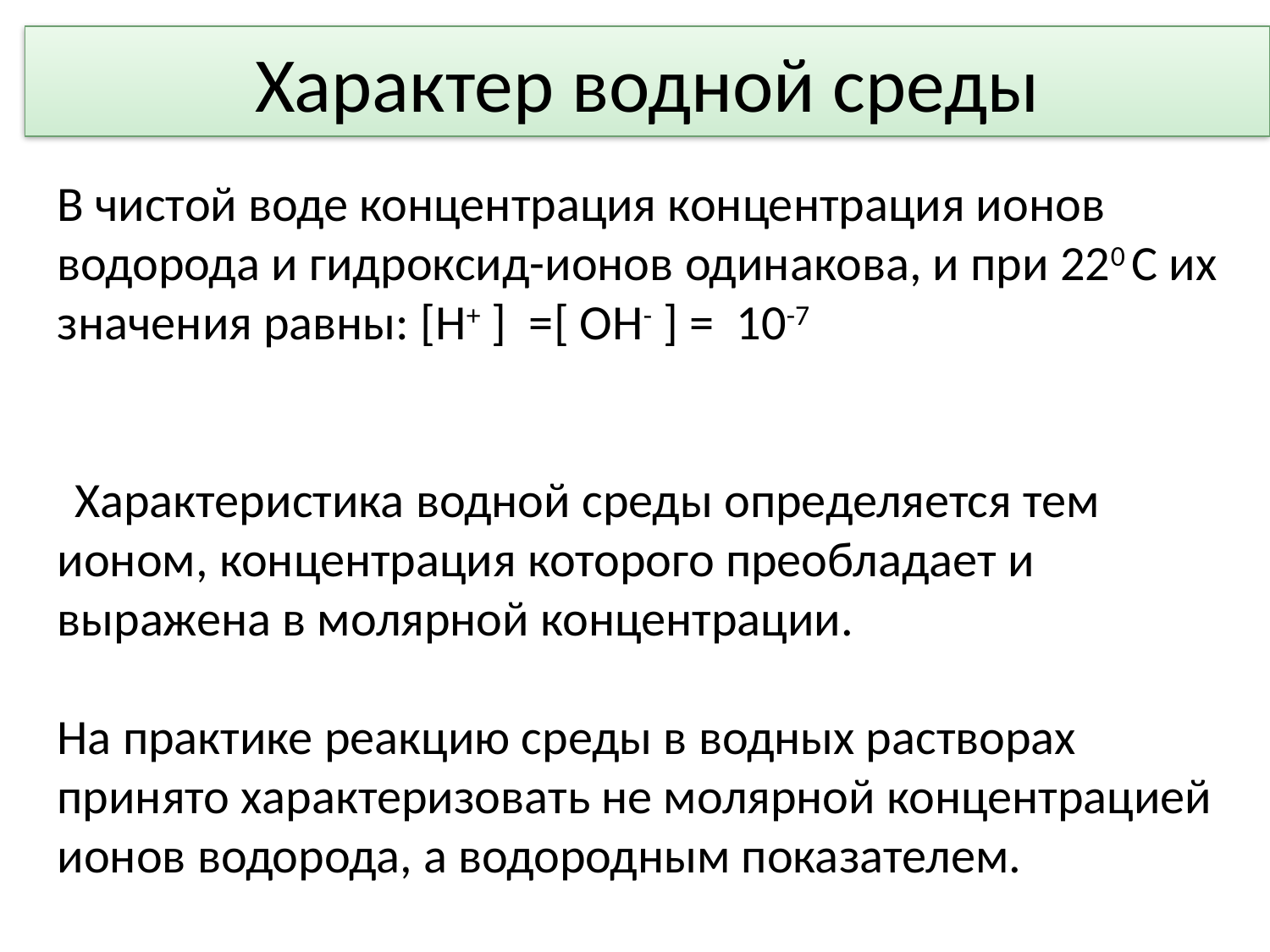

# Характер водной среды
В чистой воде концентрация концентрация ионов водорода и гидроксид-ионов одинакова, и при 220 С их значения равны: [Н+ ]  =[ ОН- ] =  10-7

  Характеристика водной среды определяется тем ионом, концентрация которого преобладает и выражена в молярной концентрации.

На практике реакцию среды в водных растворах  принято характеризовать не молярной концентрацией ионов водорода, а водородным показателем.